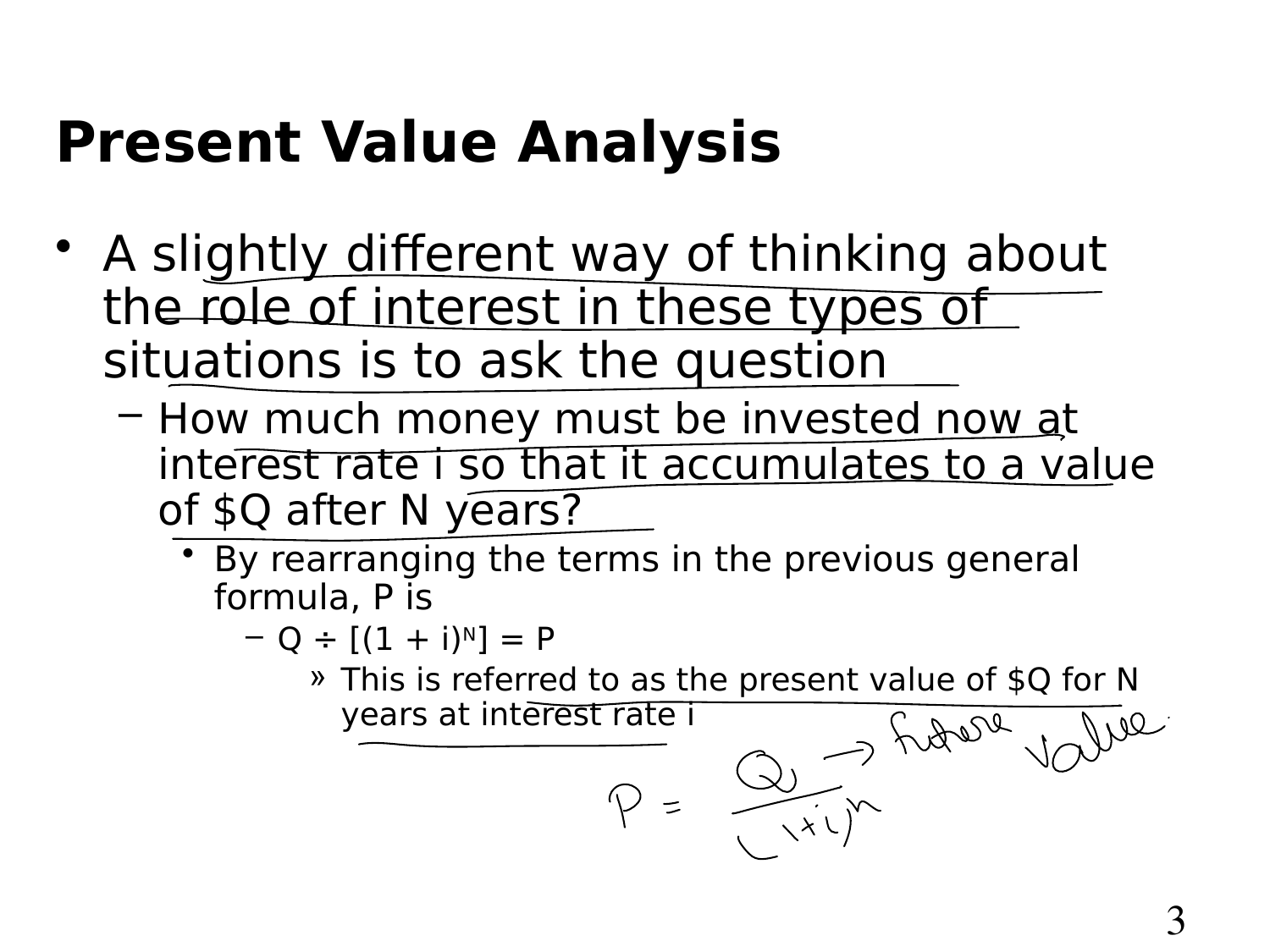

# Present Value Analysis
A slightly different way of thinking about the role of interest in these types of situations is to ask the question
How much money must be invested now at interest rate i so that it accumulates to a value of $Q after N years?
By rearranging the terms in the previous general formula, P is
Q ÷ [(1 + i)N] = P
This is referred to as the present value of $Q for N years at interest rate i
3